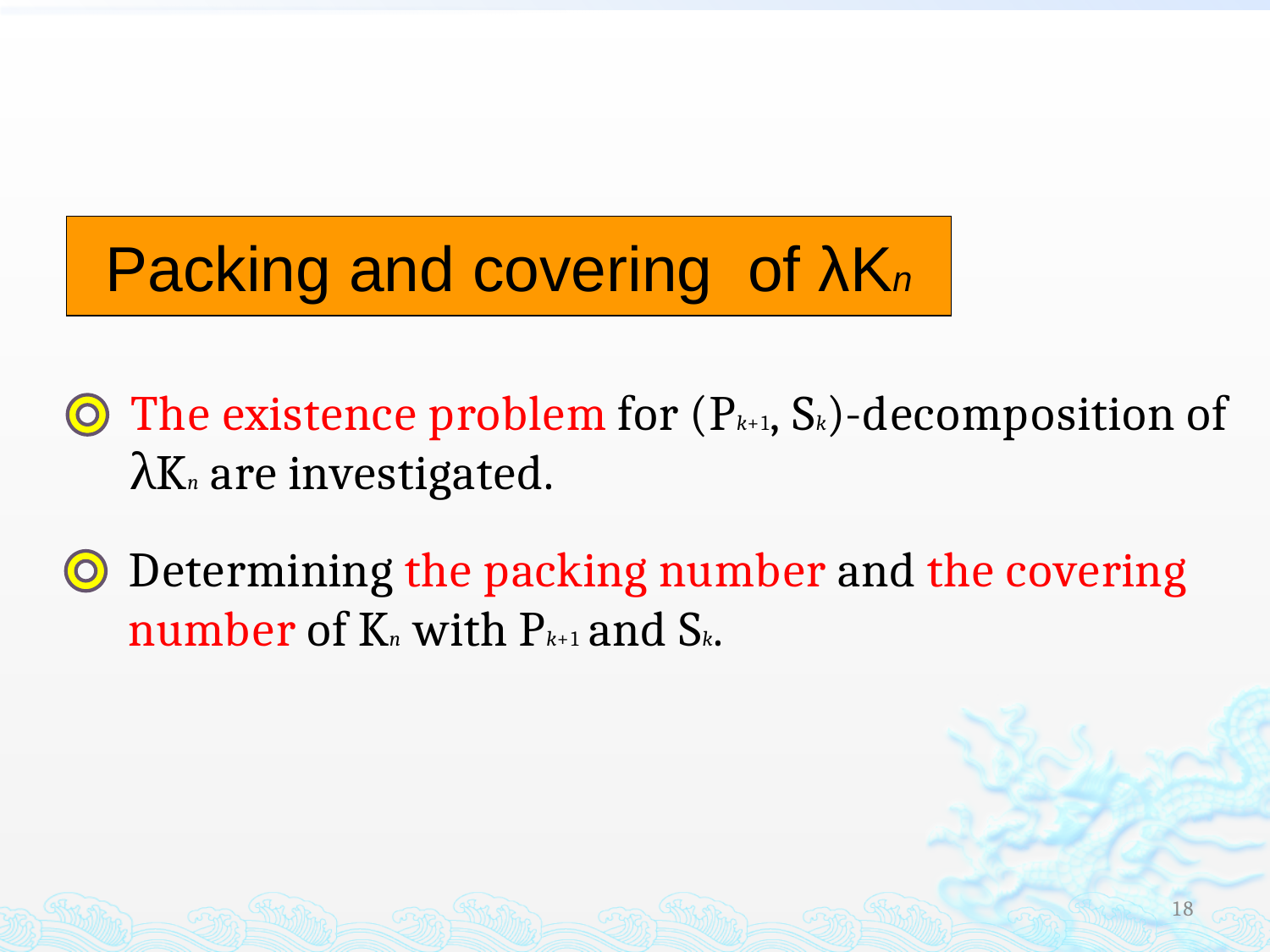

Packing and covering  of λKn
The existence problem for (Pk+1, Sk)-decomposition of  λKn are investigated.

Determining the packing number and the covering number of Kn with Pk+1 and Sk.

18